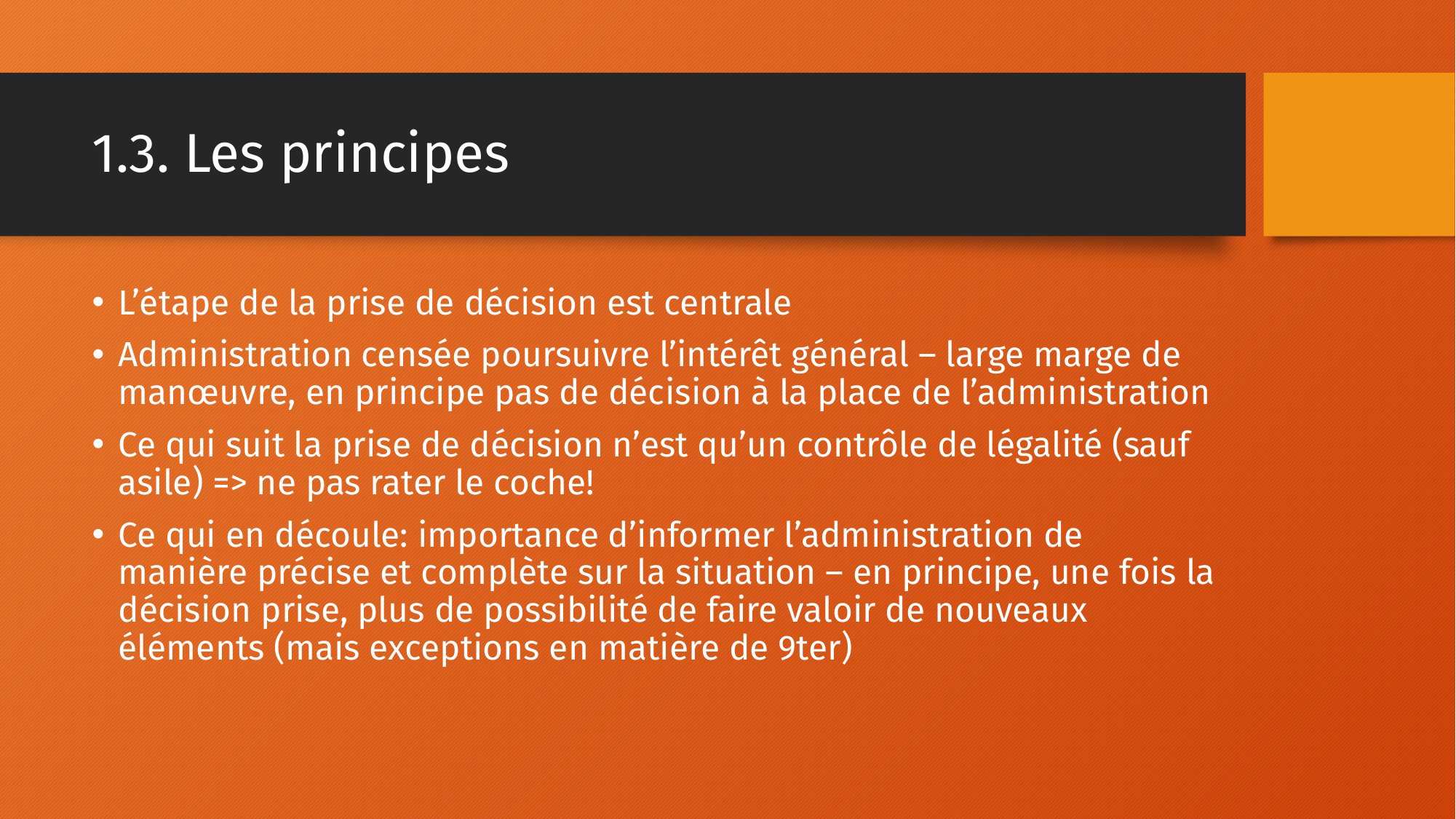

# 1.3. Les principes
L’étape de la prise de décision est centrale
Administration censée poursuivre l’intérêt général – large marge de manœuvre, en principe pas de décision à la place de l’administration
Ce qui suit la prise de décision n’est qu’un contrôle de légalité (sauf asile) => ne pas rater le coche!
Ce qui en découle: importance d’informer l’administration de manière précise et complète sur la situation – en principe, une fois la décision prise, plus de possibilité de faire valoir de nouveaux éléments (mais exceptions en matière de 9ter)